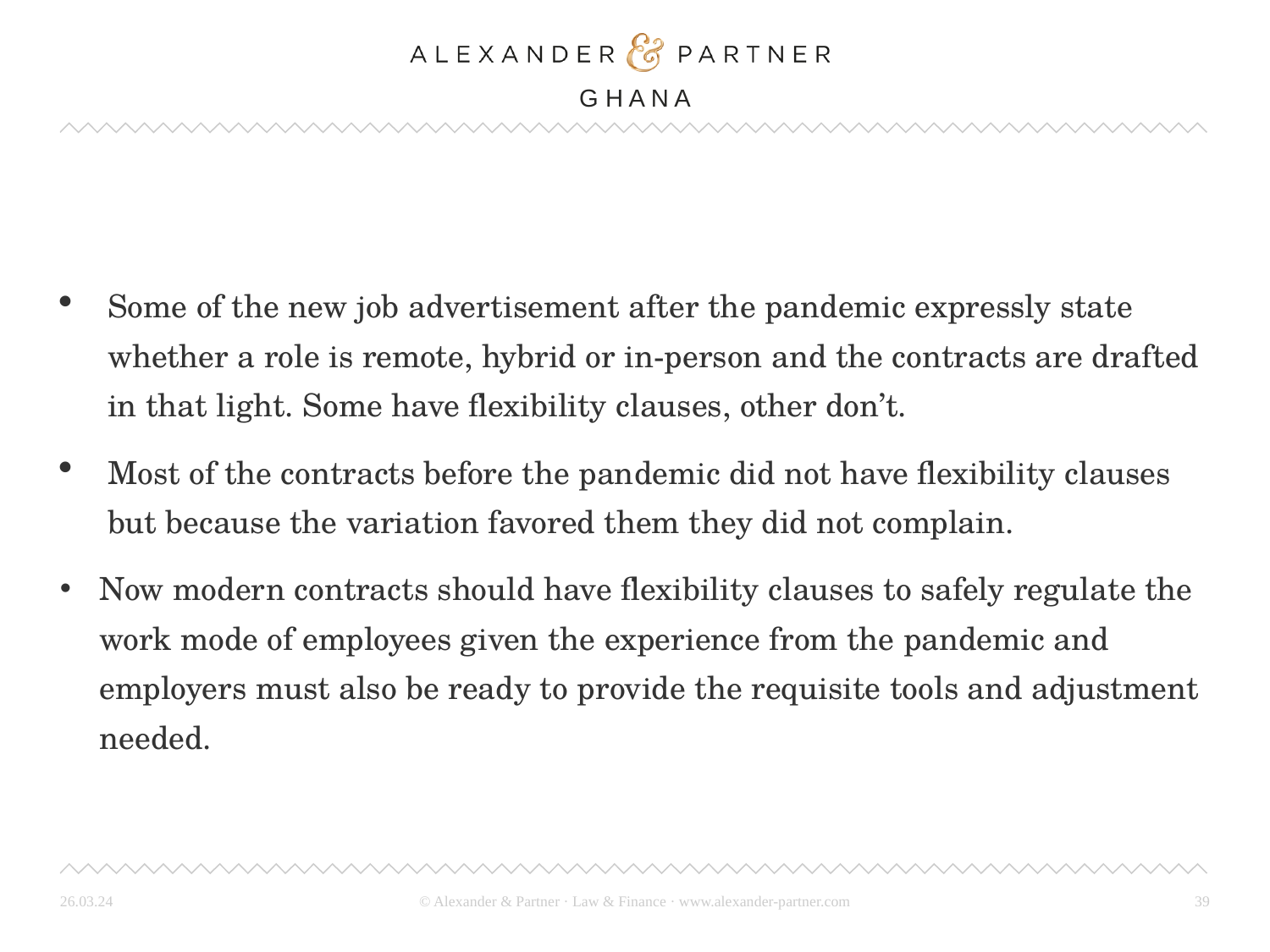

#
Some of the new job advertisement after the pandemic expressly state whether a role is remote, hybrid or in-person and the contracts are drafted in that light. Some have flexibility clauses, other don’t.
Most of the contracts before the pandemic did not have flexibility clauses but because the variation favored them they did not complain.
Now modern contracts should have flexibility clauses to safely regulate the work mode of employees given the experience from the pandemic and employers must also be ready to provide the requisite tools and adjustment needed.
26.03.24
39